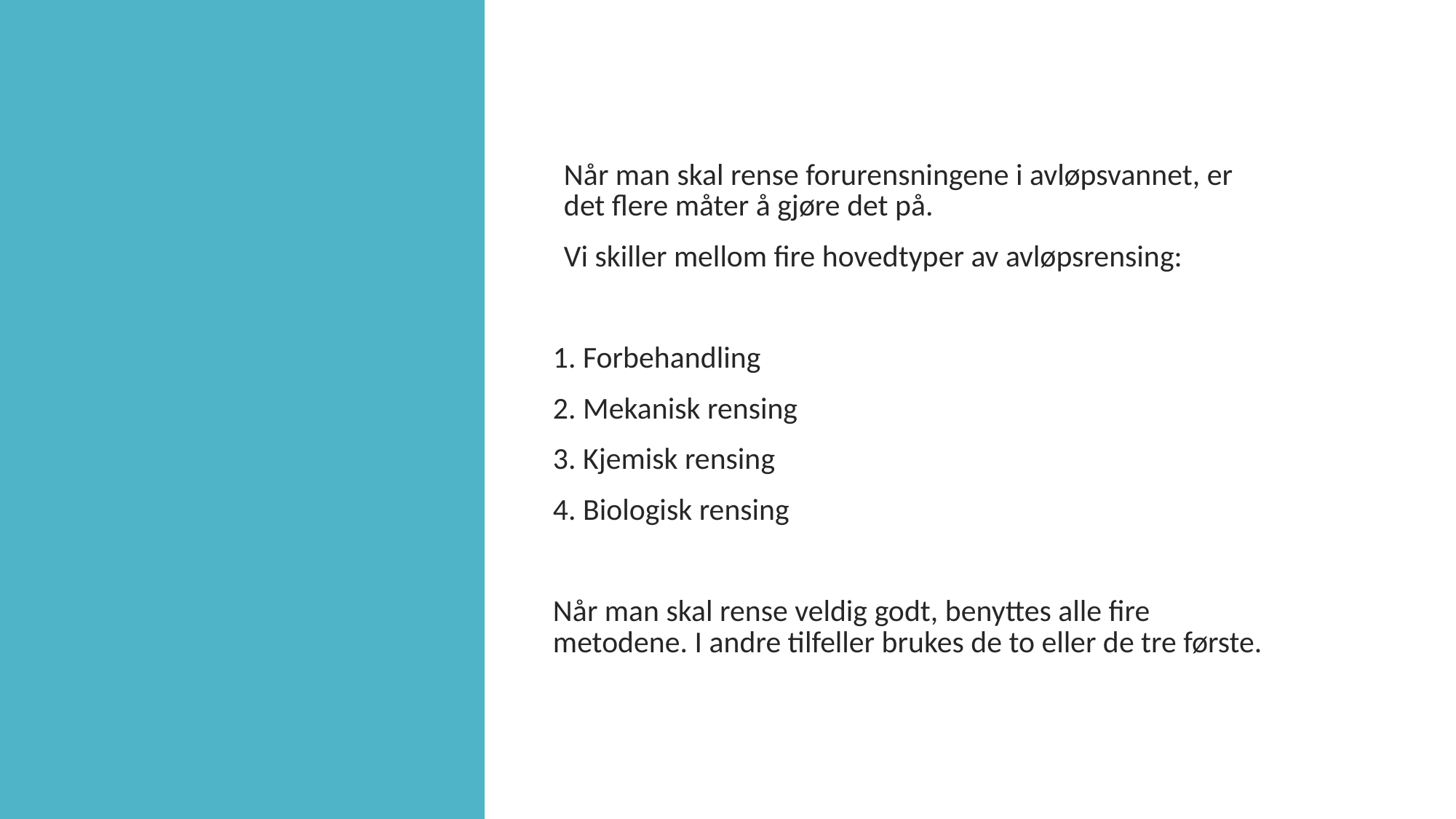

Når man skal rense forurensningene i avløpsvannet, er det flere måter å gjøre det på.
Vi skiller mellom fire hovedtyper av avløpsrensing:

1. Forbehandling
2. Mekanisk rensing
3. Kjemisk rensing
4. Biologisk rensing

Når man skal rense veldig godt, benyttes alle fire metodene. I andre tilfeller brukes de to eller de tre første.